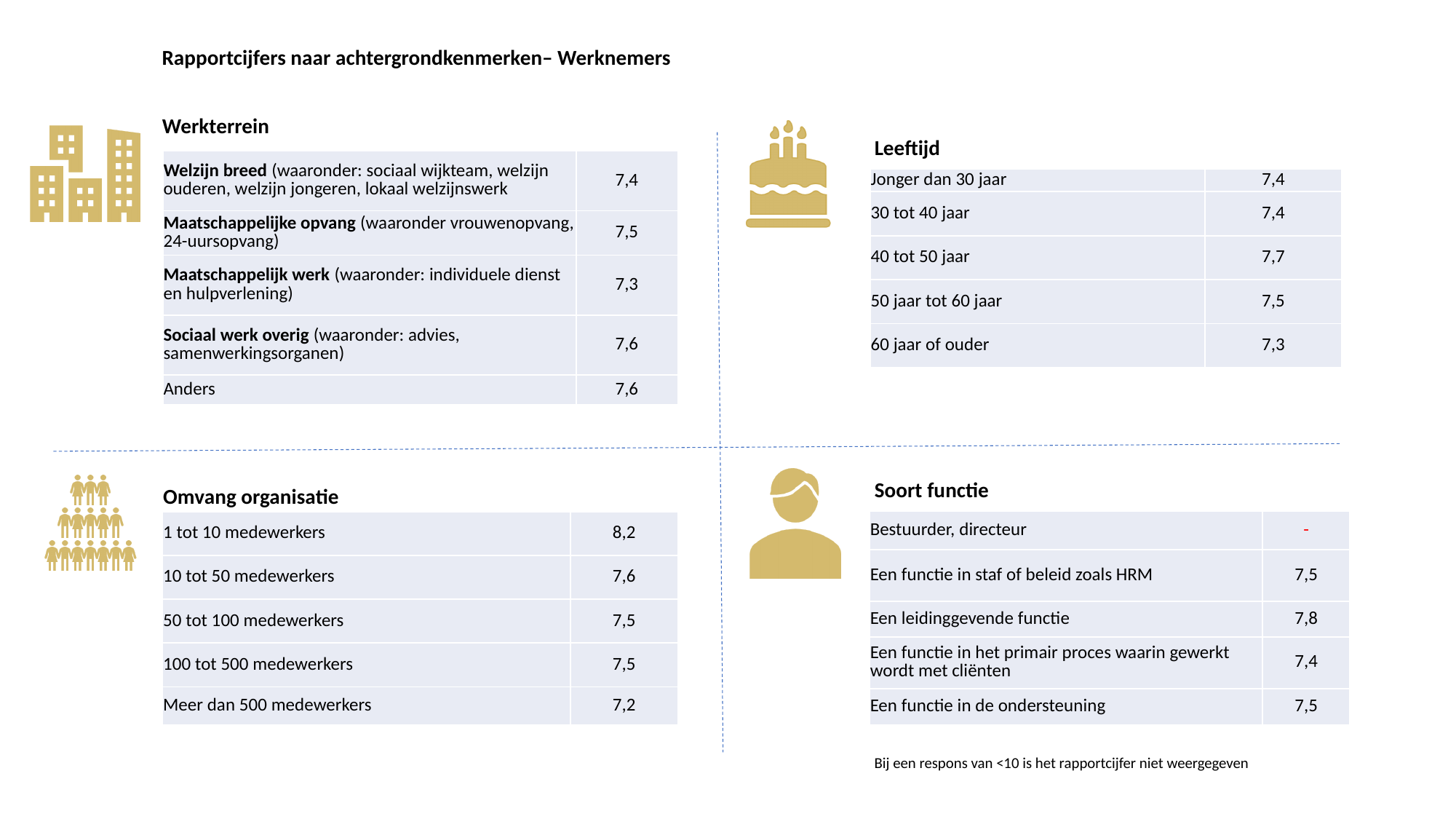

# Rapportcijfers naar achtergrondkenmerken– Werknemers

Werkterrein

Leeftijd
| Welzijn breed (waaronder: sociaal wijkteam, welzijn ouderen, welzijn jongeren, lokaal welzijnswerk | 7,4 |
| --- | --- |
| Maatschappelijke opvang (waaronder vrouwenopvang, 24-uursopvang) | 7,5 |
| Maatschappelijk werk (waaronder: individuele dienst en hulpverlening) | 7,3 |
| Sociaal werk overig (waaronder: advies, samenwerkingsorganen) | 7,6 |
| Anders | 7,6 |
| Jonger dan 30 jaar | 7,4 |
| --- | --- |
| 30 tot 40 jaar | 7,4 |
| 40 tot 50 jaar | 7,7 |
| 50 jaar tot 60 jaar | 7,5 |
| 60 jaar of ouder | 7,3 |

Soort functie
Omvang organisatie
| Bestuurder, directeur | - |
| --- | --- |
| Een functie in staf of beleid zoals HRM | 7,5 |
| Een leidinggevende functie | 7,8 |
| Een functie in het primair proces waarin gewerkt wordt met cliënten | 7,4 |
| Een functie in de ondersteuning | 7,5 |
| 1 tot 10 medewerkers | 8,2 |
| --- | --- |
| 10 tot 50 medewerkers | 7,6 |
| 50 tot 100 medewerkers | 7,5 |
| 100 tot 500 medewerkers | 7,5 |
| Meer dan 500 medewerkers | 7,2 |
Bij een respons van <10 is het rapportcijfer niet weergegeven